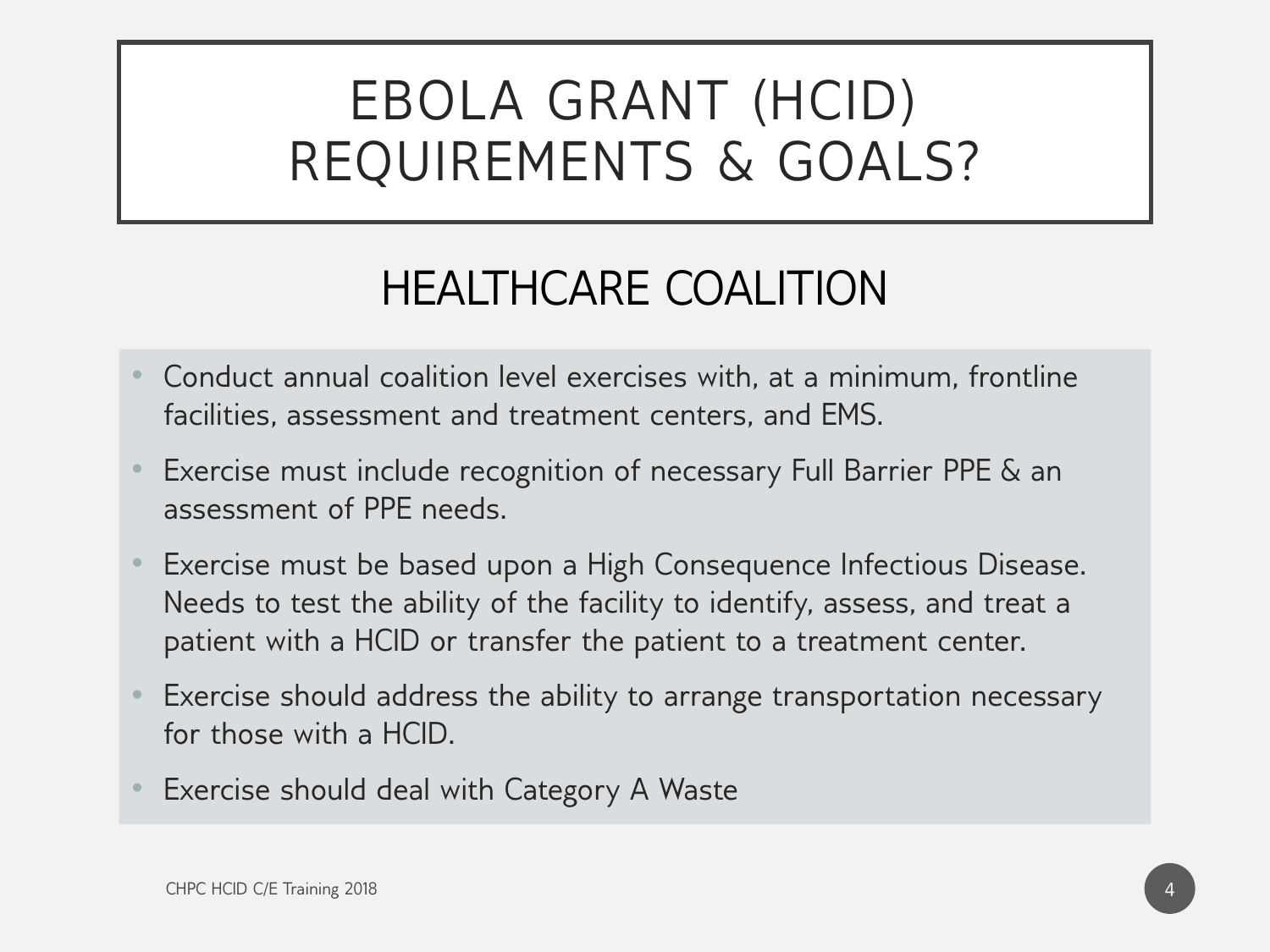

# Ebola grant (hcid) Requirements & goals?
HEALTHCARE COALITION
Conduct annual coalition level exercises with, at a minimum, frontline facilities, assessment and treatment centers, and EMS.
Exercise must include recognition of necessary Full Barrier PPE & an assessment of PPE needs.
Exercise must be based upon a High Consequence Infectious Disease. Needs to test the ability of the facility to identify, assess, and treat a patient with a HCID or transfer the patient to a treatment center.
Exercise should address the ability to arrange transportation necessary for those with a HCID.
Exercise should deal with Category A Waste
4
CHPC HCID C/E Training 2018